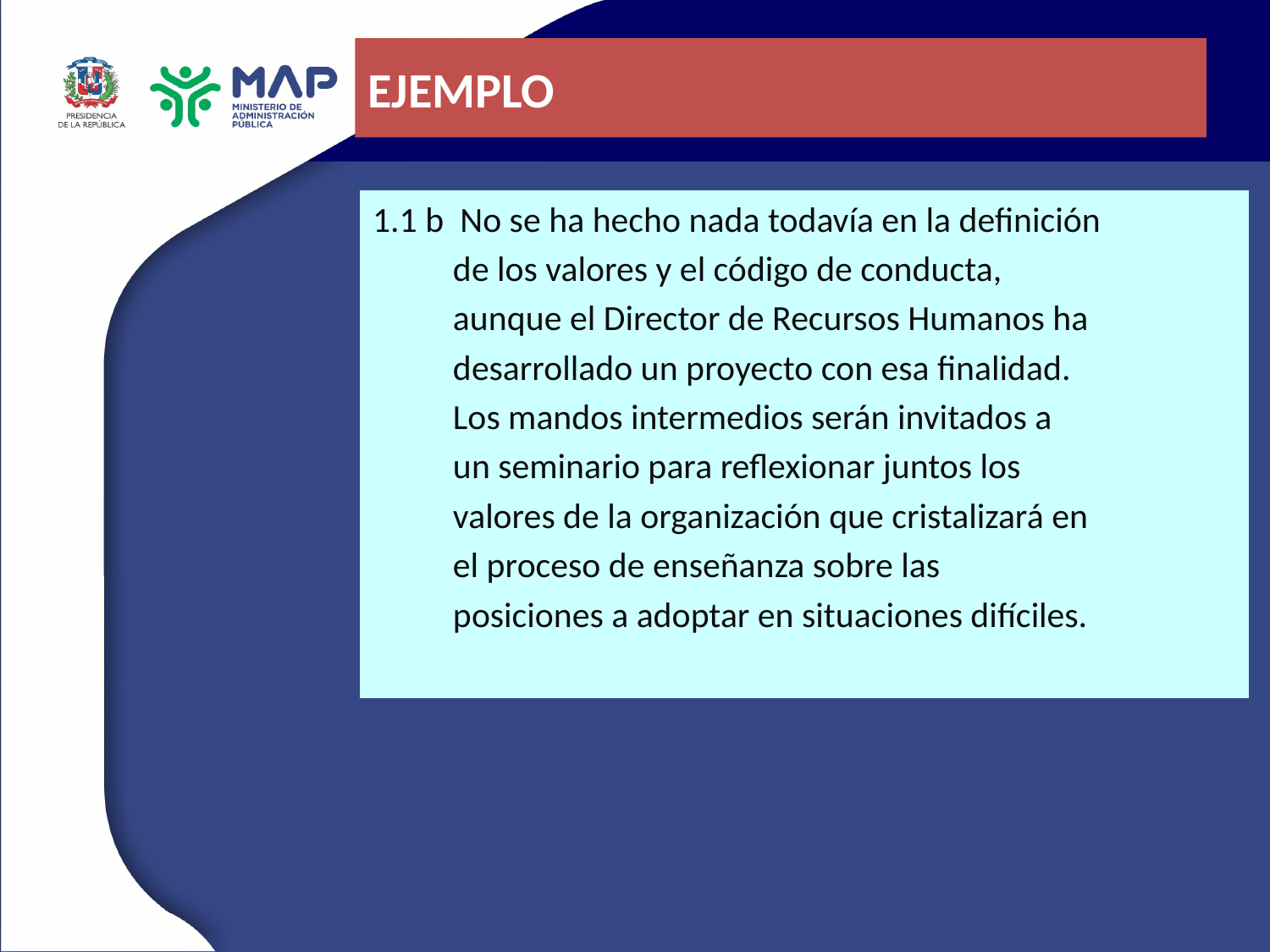

# EJEMPLO
1.1 b  No se ha hecho nada todavía en la definición
          de los valores y el código de conducta,
          aunque el Director de Recursos Humanos ha
          desarrollado un proyecto con esa finalidad.
          Los mandos intermedios serán invitados a
          un seminario para reflexionar juntos los
          valores de la organización que cristalizará en
          el proceso de enseñanza sobre las
          posiciones a adoptar en situaciones difíciles.